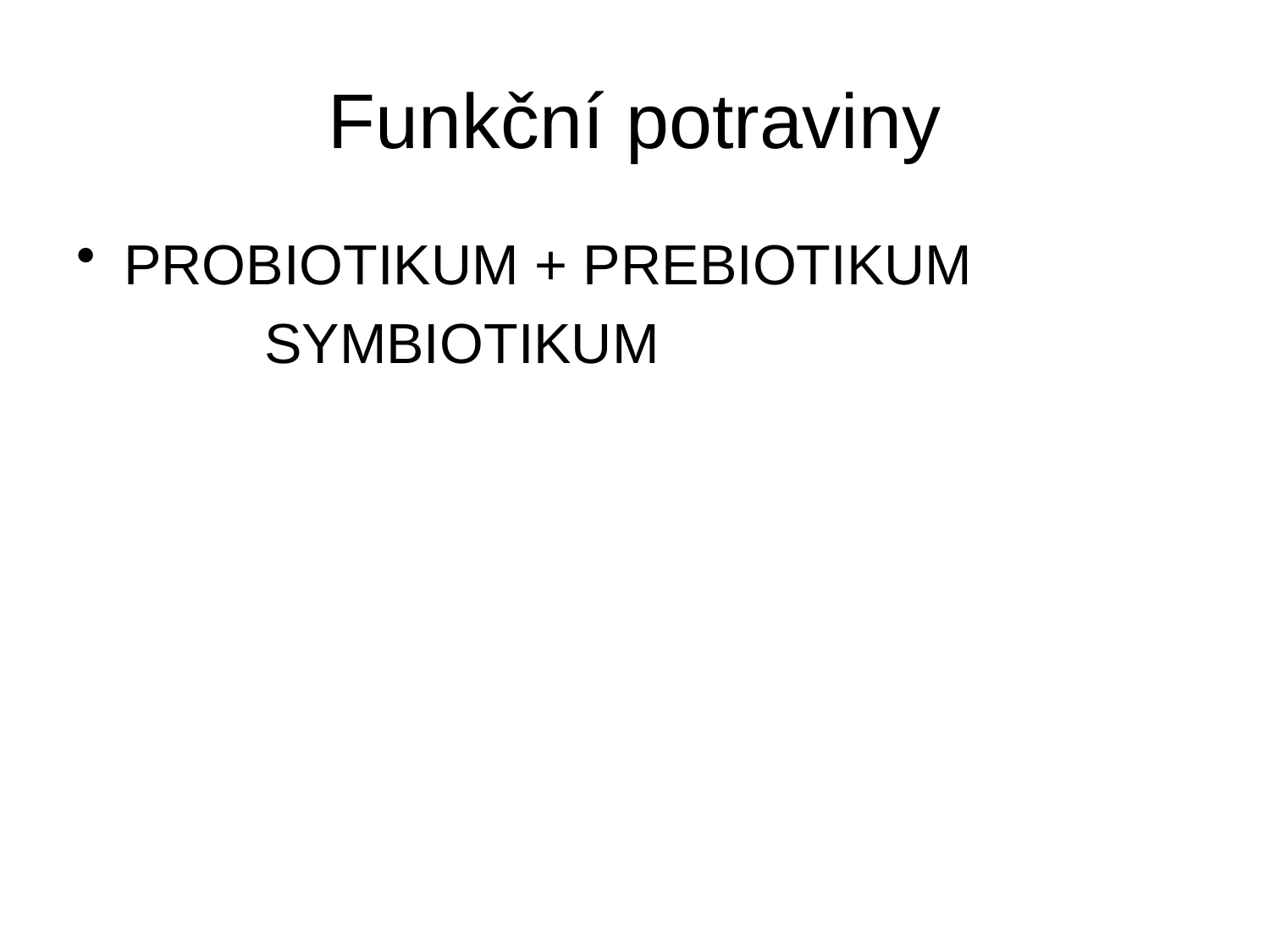

# Funkční potraviny
PROBIOTIKUM + PREBIOTIKUM
            SYMBIOTIKUM